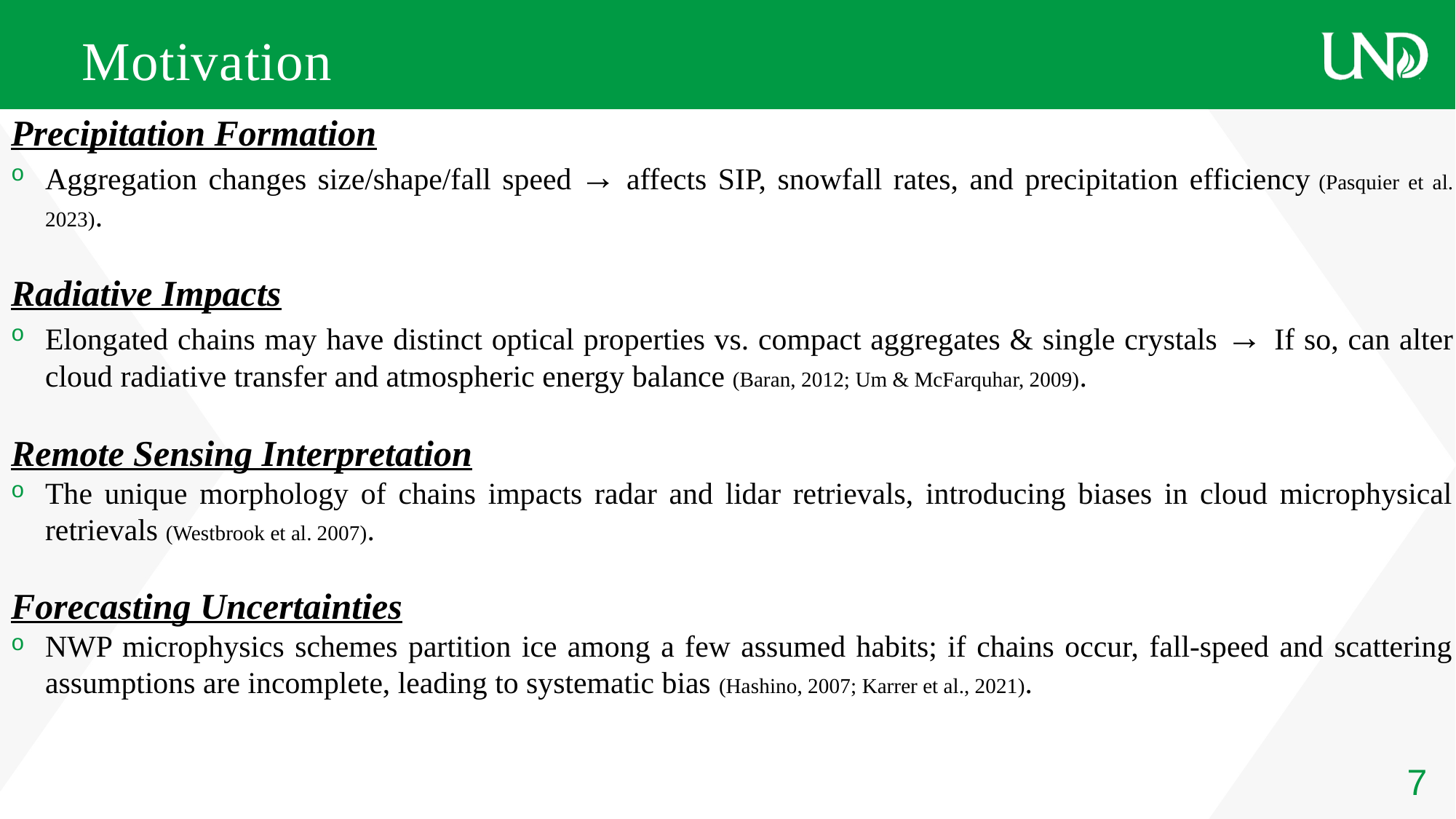

# Motivation
Precipitation Formation
Aggregation changes size/shape/fall speed → affects SIP, snowfall rates, and precipitation efficiency (Pasquier et al. 2023).

Radiative Impacts
Elongated chains may have distinct optical properties vs. compact aggregates & single crystals → If so, can alter cloud radiative transfer and atmospheric energy balance (Baran, 2012; Um & McFarquhar, 2009).

Remote Sensing Interpretation
The unique morphology of chains impacts radar and lidar retrievals, introducing biases in cloud microphysical retrievals (Westbrook et al. 2007).

Forecasting Uncertainties
NWP microphysics schemes partition ice among a few assumed habits; if chains occur, fall-speed and scattering assumptions are incomplete, leading to systematic bias (Hashino, 2007; Karrer et al., 2021).
7